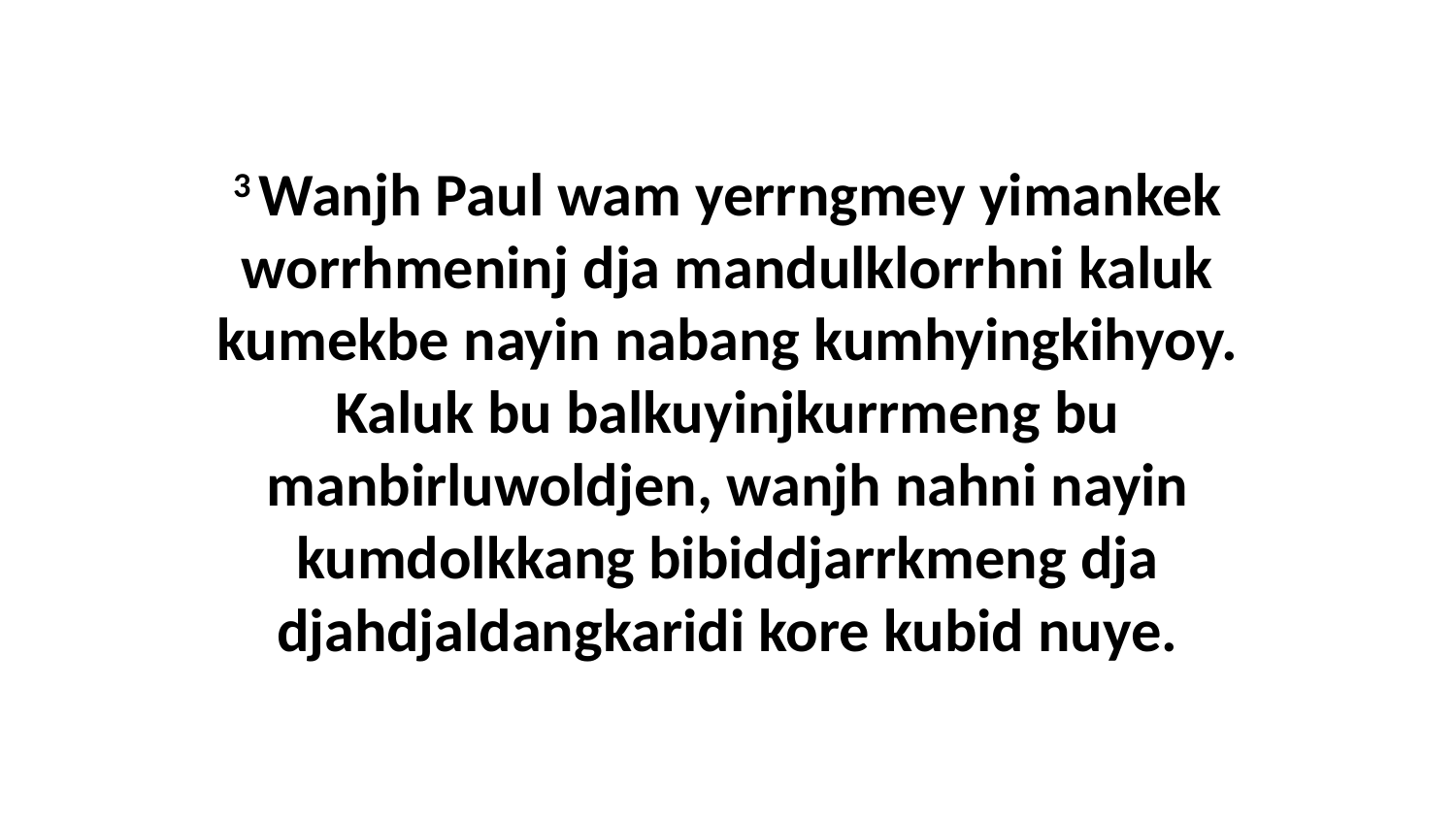

3 Wanjh Paul wam yerrngmey yimankek worrhmeninj dja mandulklorrhni kaluk kumekbe nayin nabang kumhyingkihyoy. Kaluk bu balkuyinjkurrmeng bu manbirluwoldjen, wanjh nahni nayin kumdolkkang bibiddjarrkmeng dja djahdjaldangkaridi kore kubid nuye.